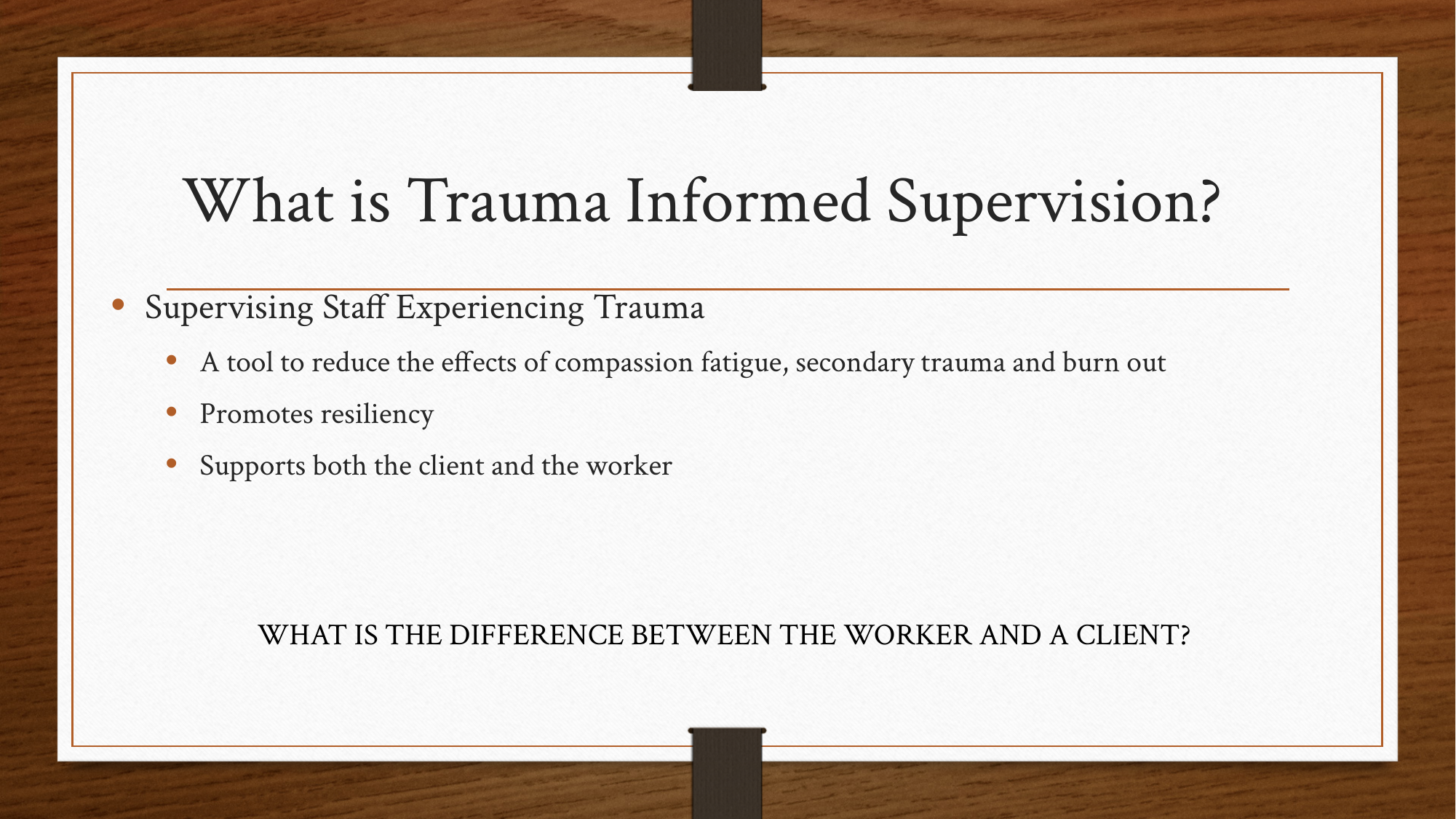

# What is Trauma Informed Supervision?
Supervising Staff Experiencing Trauma
A tool to reduce the effects of compassion fatigue, secondary trauma and burn out
Promotes resiliency
Supports both the client and the worker

What is the difference between the worker and a client?